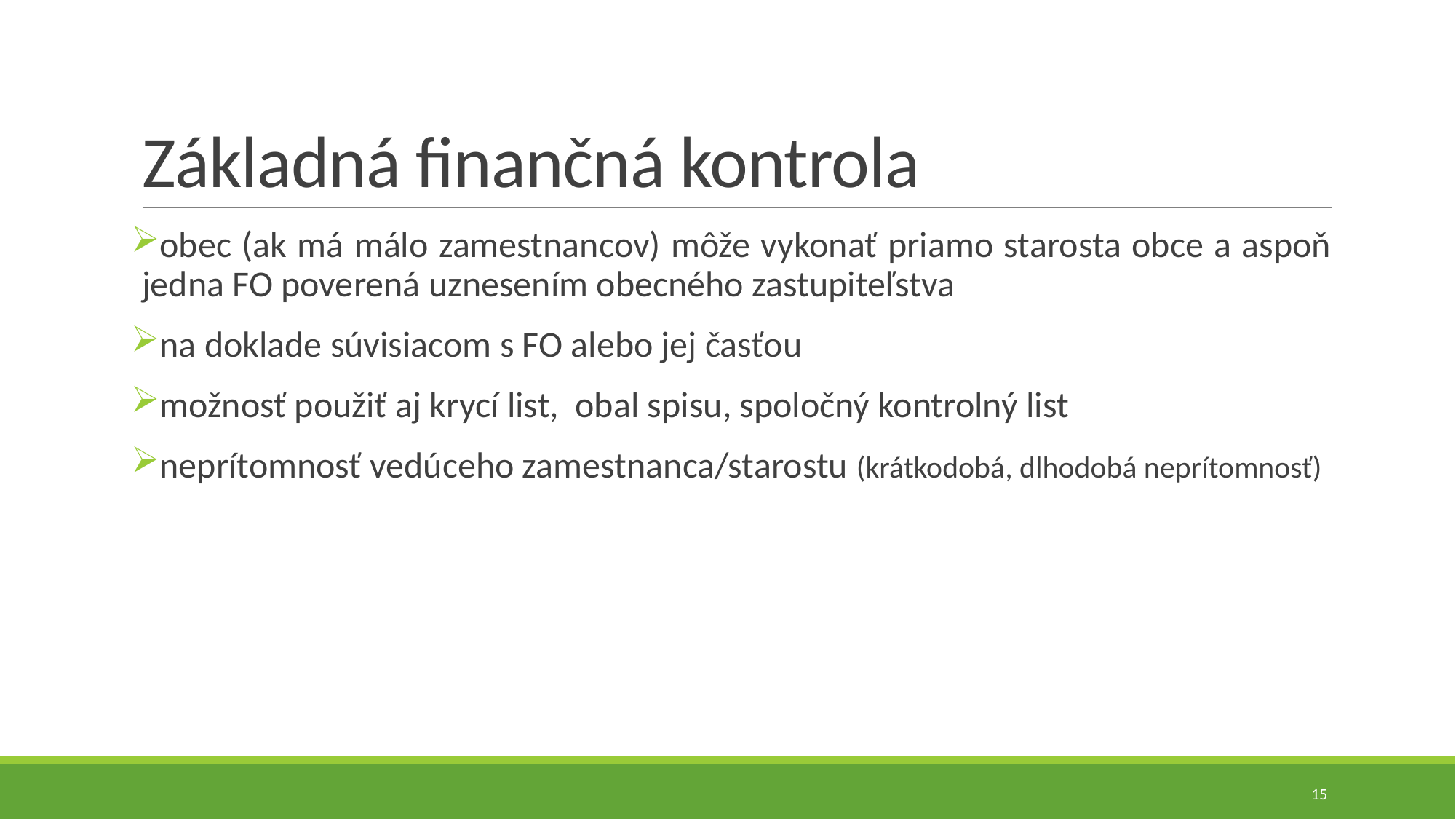

# Základná finančná kontrola
obec (ak má málo zamestnancov) môže vykonať priamo starosta obce a aspoň jedna FO poverená uznesením obecného zastupiteľstva
na doklade súvisiacom s FO alebo jej časťou
možnosť použiť aj krycí list,  obal spisu, spoločný kontrolný list
neprítomnosť vedúceho zamestnanca/starostu (krátkodobá, dlhodobá neprítomnosť)
15